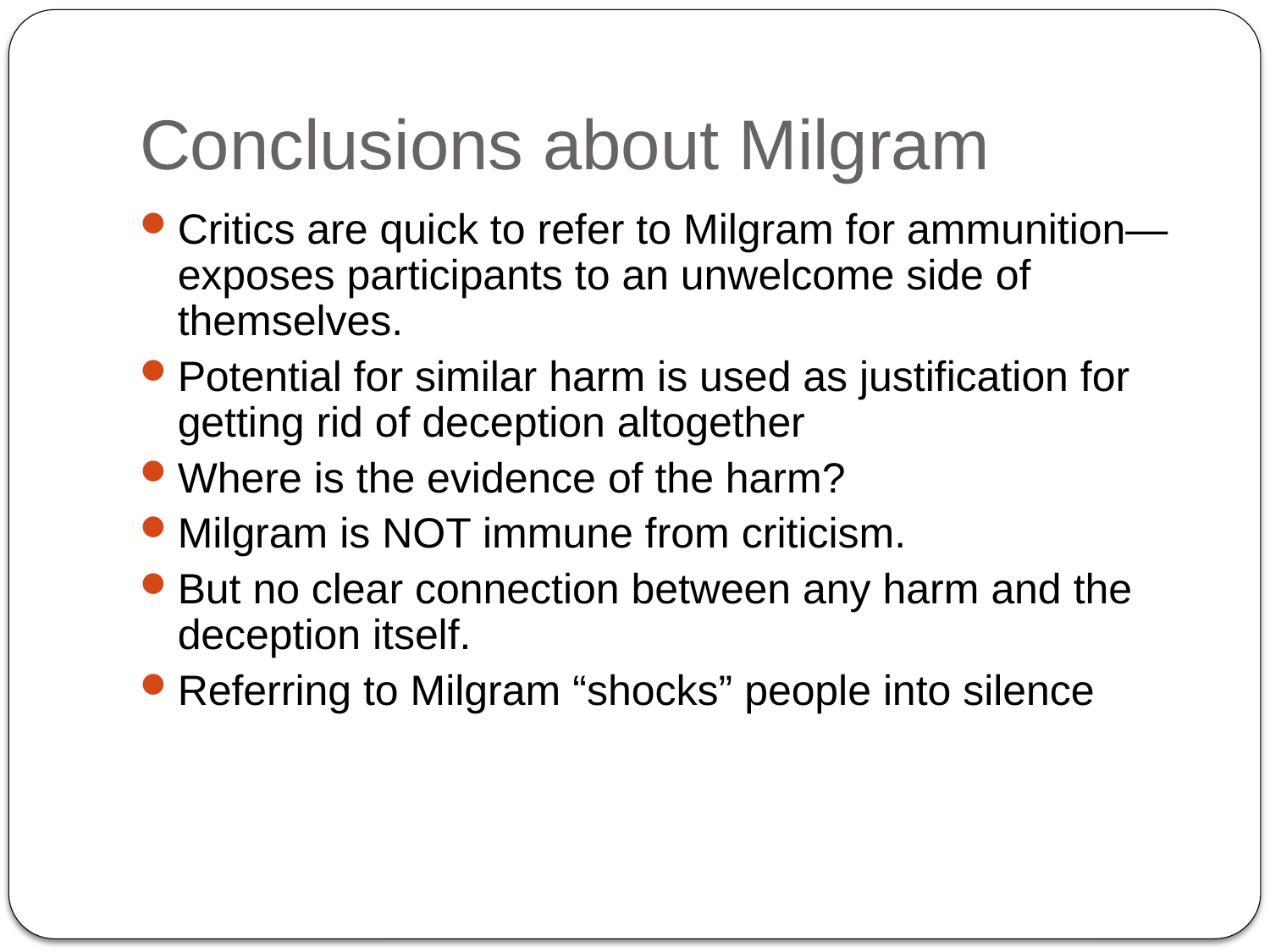

# Conclusions about Milgram
Critics are quick to refer to Milgram for ammunition—exposes participants to an unwelcome side of themselves.
Potential for similar harm is used as justification for getting rid of deception altogether
Where is the evidence of the harm?
Milgram is NOT immune from criticism.
But no clear connection between any harm and the deception itself.
Referring to Milgram “shocks” people into silence